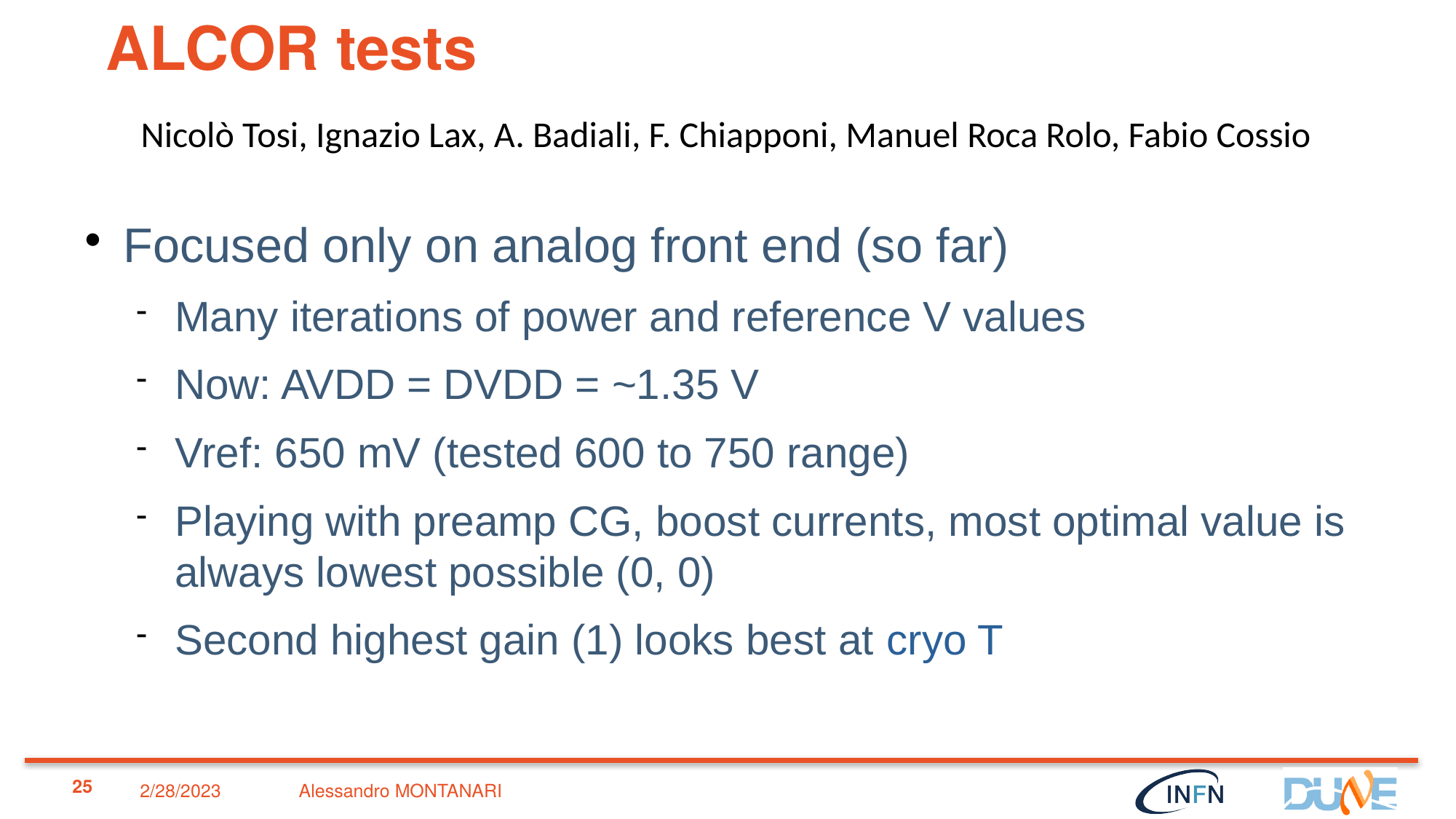

# ALCOR tests
Nicolò Tosi, Ignazio Lax, A. Badiali, F. Chiapponi, Manuel Roca Rolo, Fabio Cossio
Focused only on analog front end (so far)
Many iterations of power and reference V values
Now: AVDD = DVDD = ~1.35 V
Vref: 650 mV (tested 600 to 750 range)
Playing with preamp CG, boost currents, most optimal value is always lowest possible (0, 0)
Second highest gain (1) looks best at cryo T

25
2/28/2023
Alessandro MONTANARI